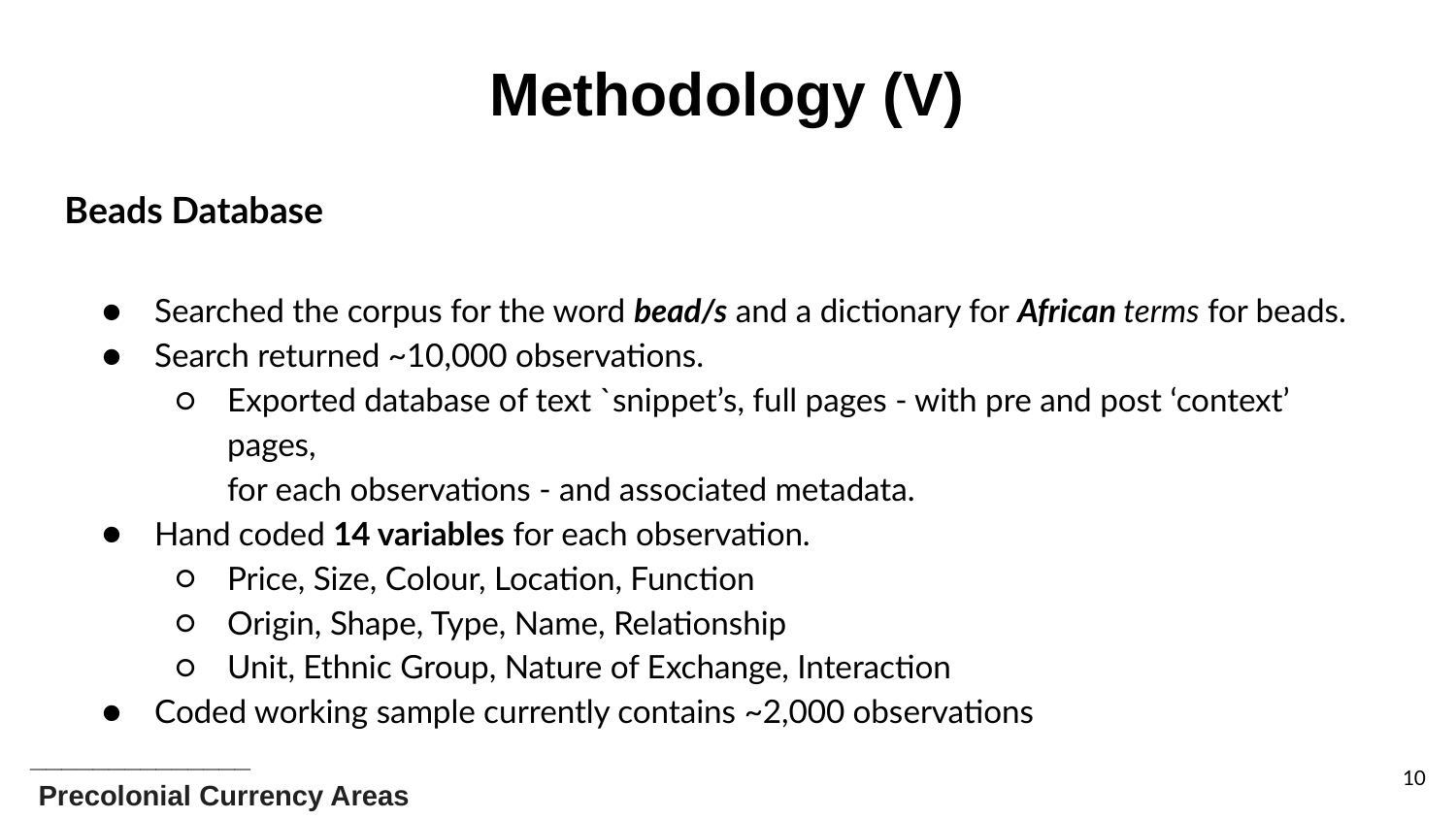

Methodology (V)
Beads Database
Searched the corpus for the word bead/s and a dictionary for African terms for beads.
Search returned ~10,000 observations.
Exported database of text `snippet’s, full pages - with pre and post ‘context’ pages,
for each observations - and associated metadata.
Hand coded 14 variables for each observation.
Price, Size, Colour, Location, Function
Origin, Shape, Type, Name, Relationship
Unit, Ethnic Group, Nature of Exchange, Interaction
Coded working sample currently contains ~2,000 observations
______________
Precolonial Currency Areas
10